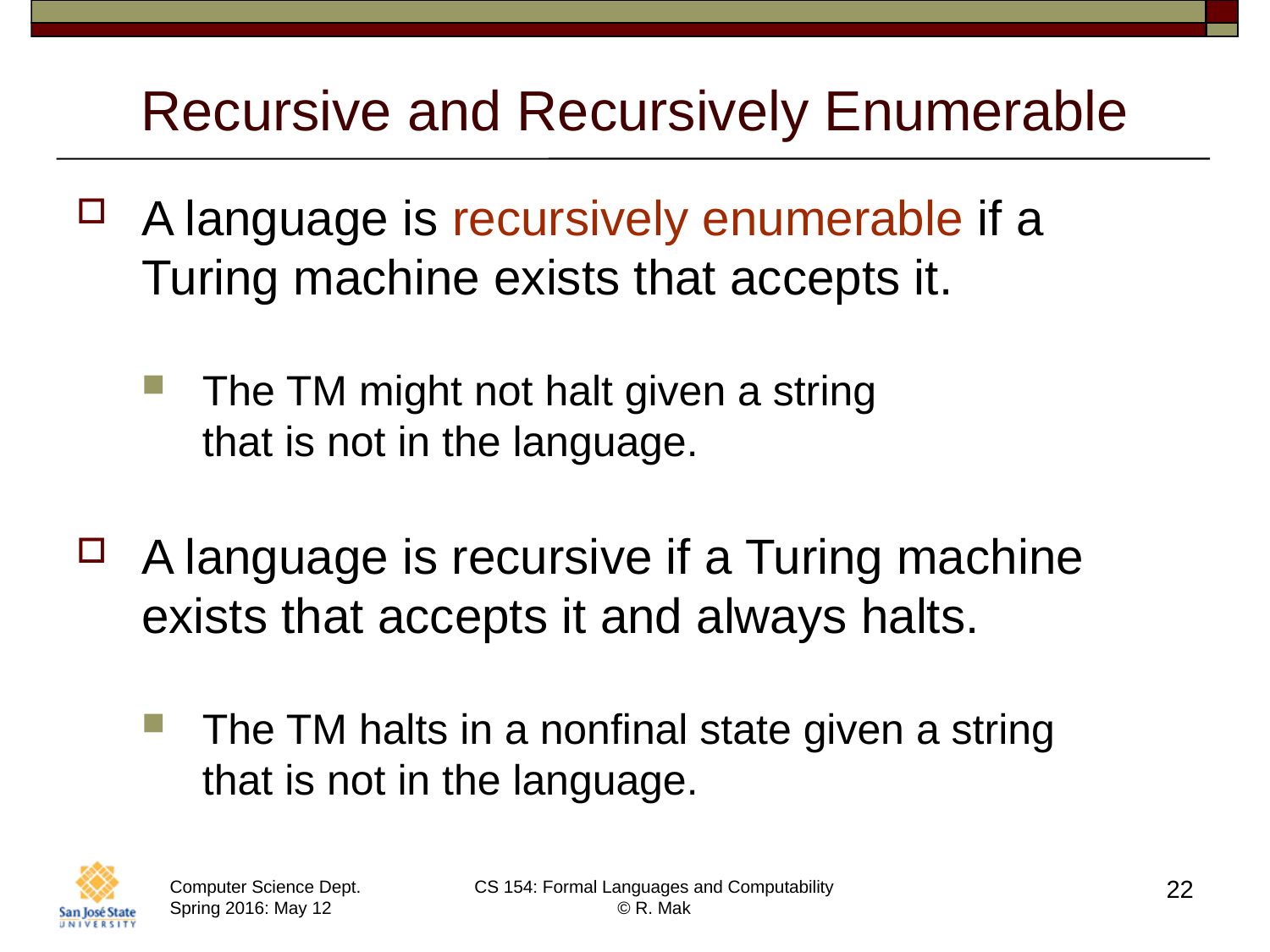

# Recursive and Recursively Enumerable
A language is recursively enumerable if a Turing machine exists that accepts it.

The TM might not halt given a string
that is not in the language.

A language is recursive if a Turing machine exists that accepts it and always halts.

The TM halts in a nonfinal state given a string
that is not in the language.
22